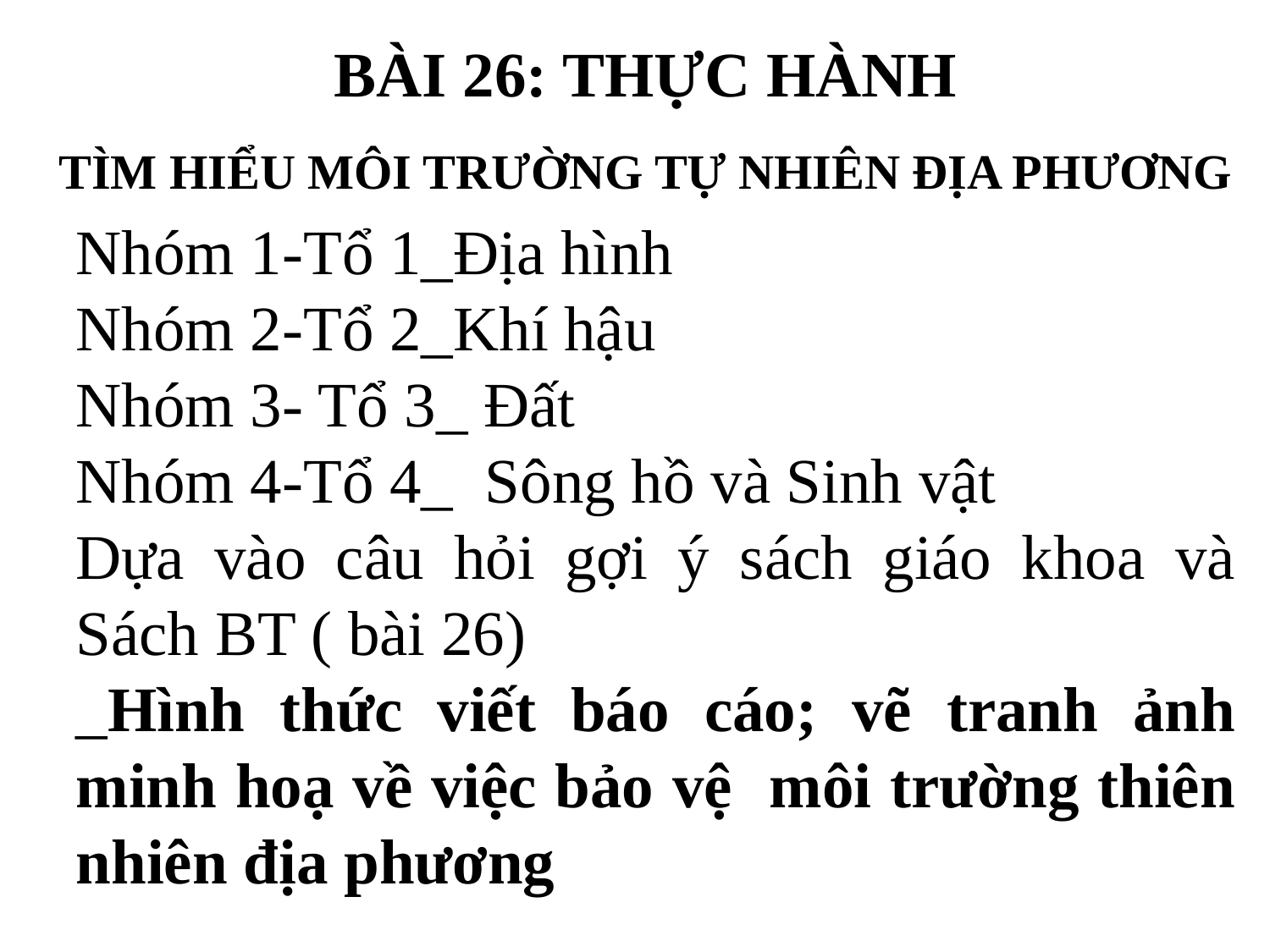

BÀI 26: THỰC HÀNH
TÌM HIỂU MÔI TRƯỜNG TỰ NHIÊN ĐỊA PHƯƠNG
Nhóm 1-Tổ 1_Địa hình
Nhóm 2-Tổ 2_Khí hậu
Nhóm 3- Tổ 3_ Đất
Nhóm 4-Tổ 4_  Sông hồ và Sinh vật
Dựa vào câu hỏi gợi ý sách giáo khoa và Sách BT ( bài 26)
_Hình thức viết báo cáo; vẽ tranh ảnh minh hoạ về việc bảo vệ  môi trường thiên nhiên địa phương